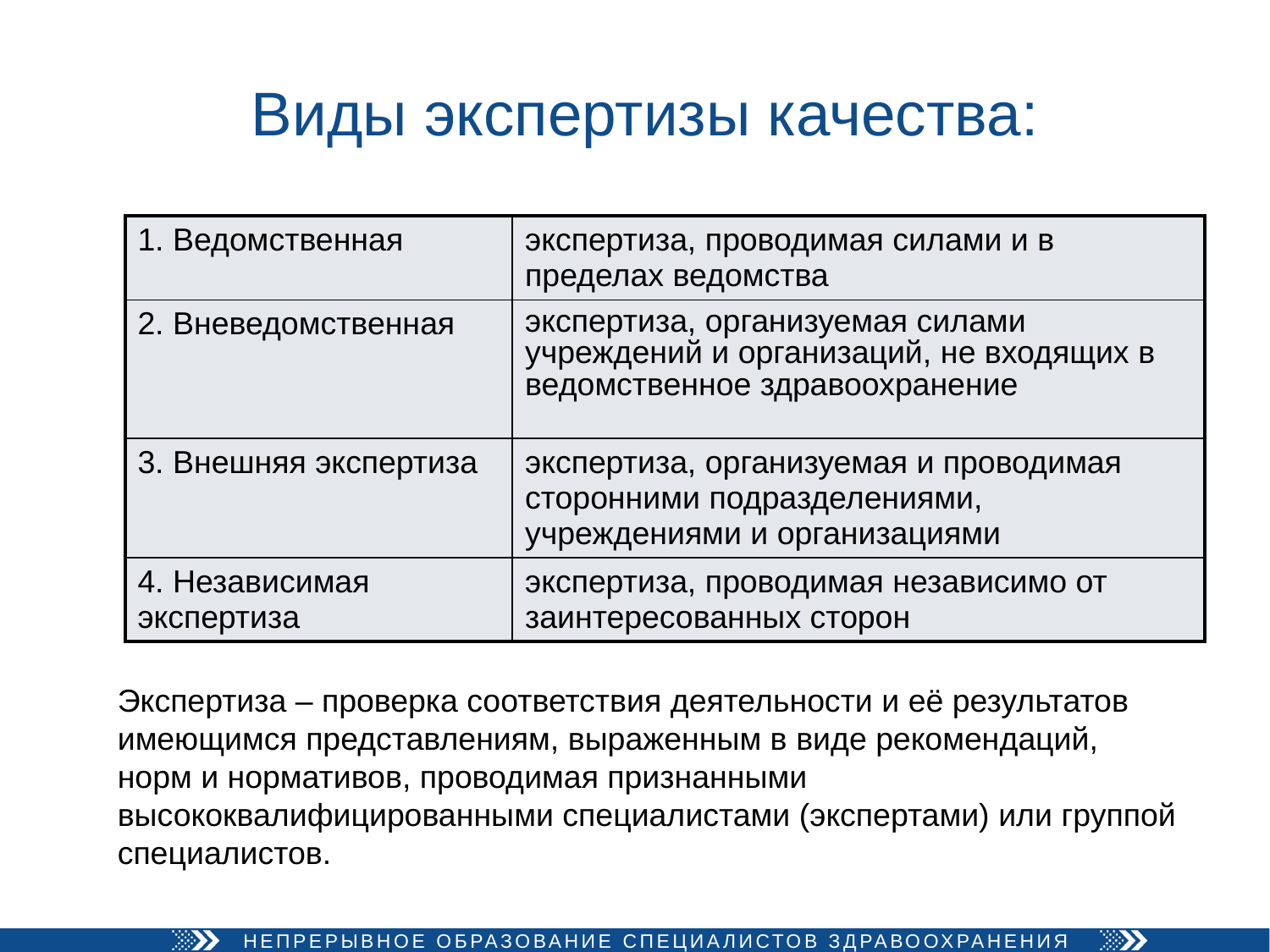

# Виды экспертизы качества:
| 1. Ведомственная | экспертиза, проводимая силами и в пределах ведомства |
| --- | --- |
| 2. Вневедомственная | экспертиза, организуемая силами учреждений и организаций, не входящих в ведомственное здравоохранение |
| 3. Внешняя экспертиза | экспертиза, организуемая и проводимая сторонними подразделениями, учреждениями и организациями |
| 4. Независимая экспертиза | экспертиза, проводимая независимо от заинтересованных сторон |
Экспертиза – проверка соответствия деятельности и её результатов имеющимся представлениям, выраженным в виде рекомендаций, норм и нормативов, проводимая признанными высококвалифицированными специалистами (экспертами) или группой специалистов.